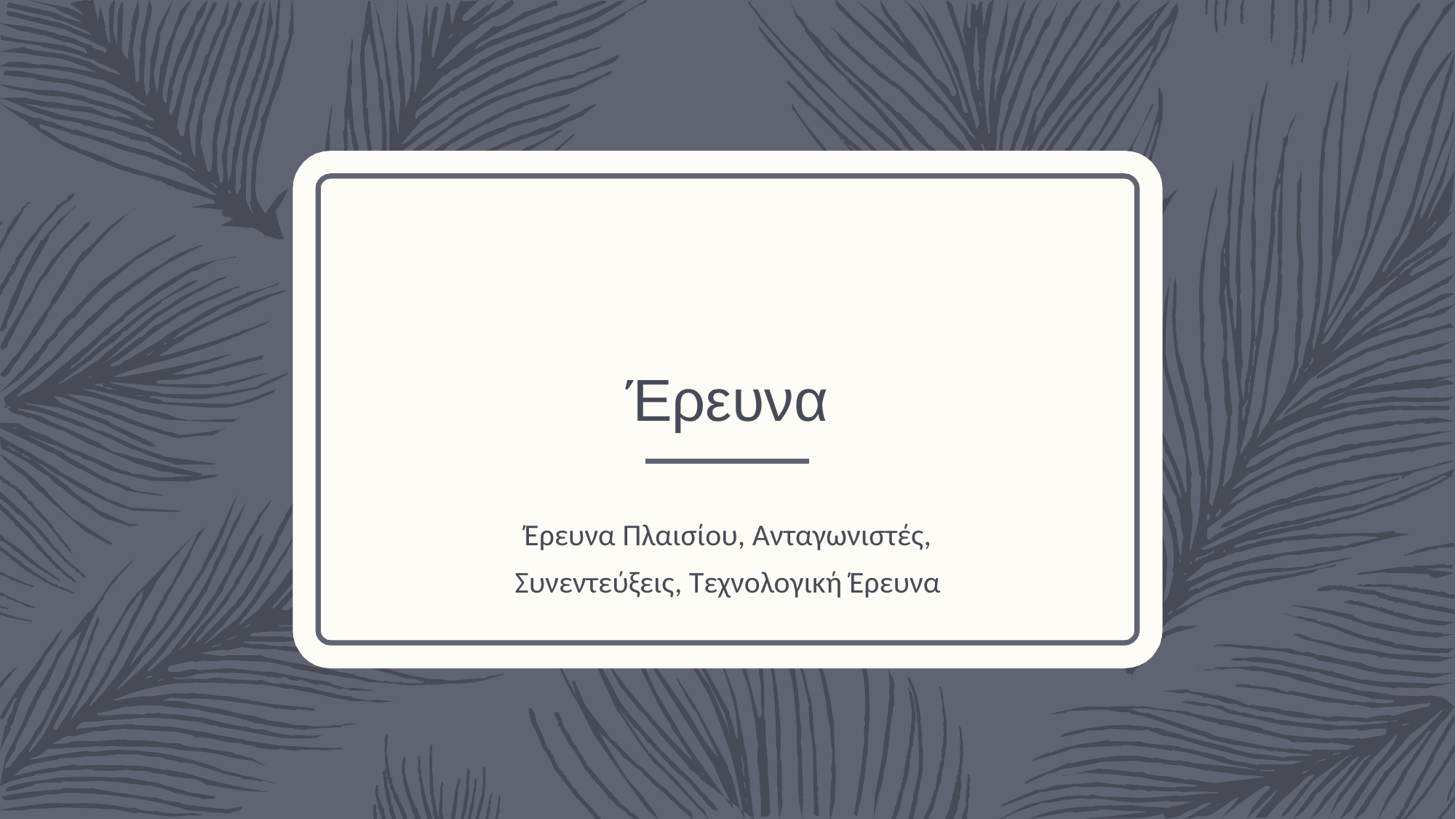

# Έρευνα
Έρευνα Πλαισίου, Ανταγωνιστές, Συνεντεύξεις, Τεχνολογική Έρευνα